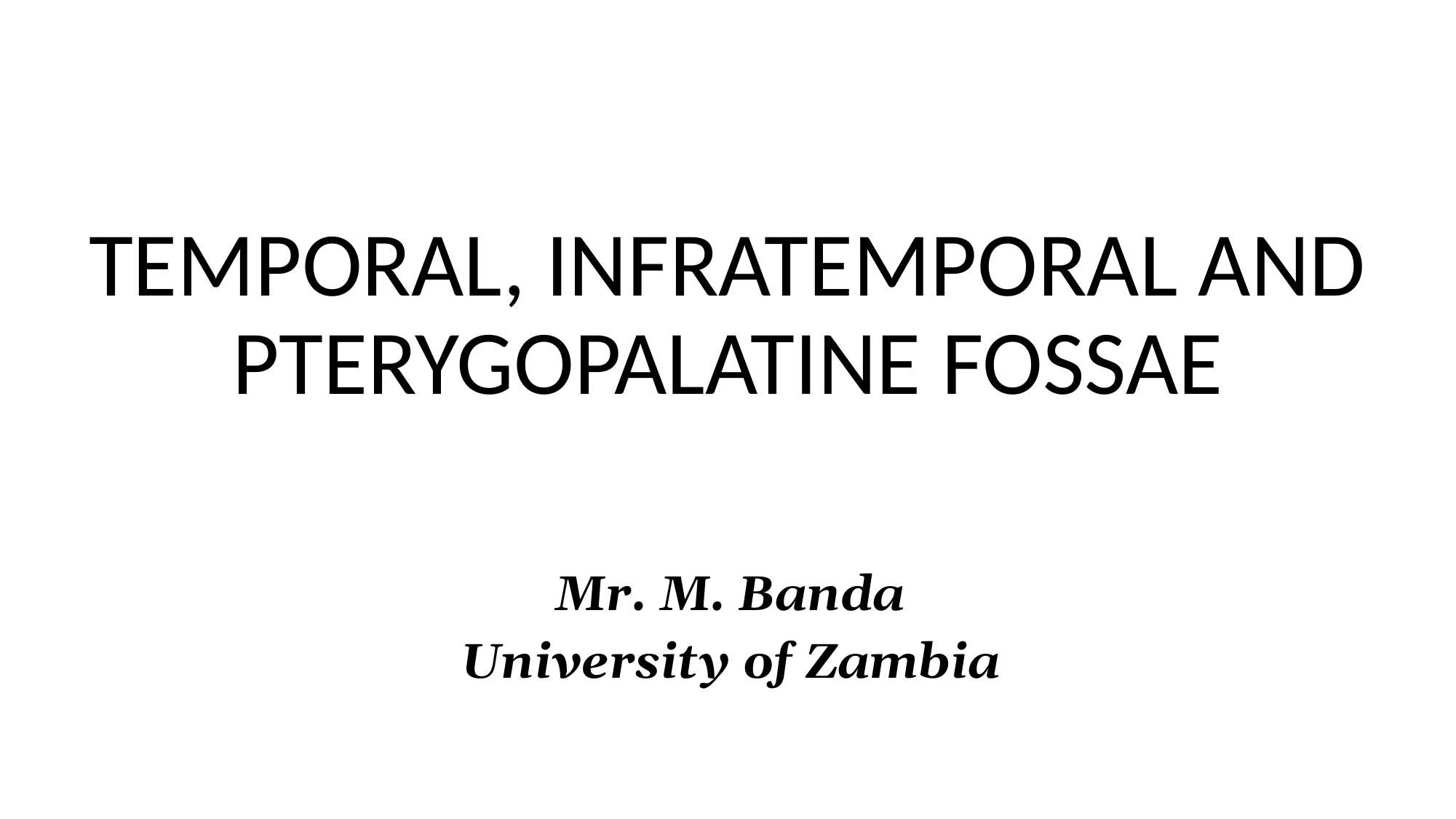

# TEMPORAL, INFRATEMPORAL AND PTERYGOPALATINE FOSSAE
Mr. M. Banda
University of Zambia